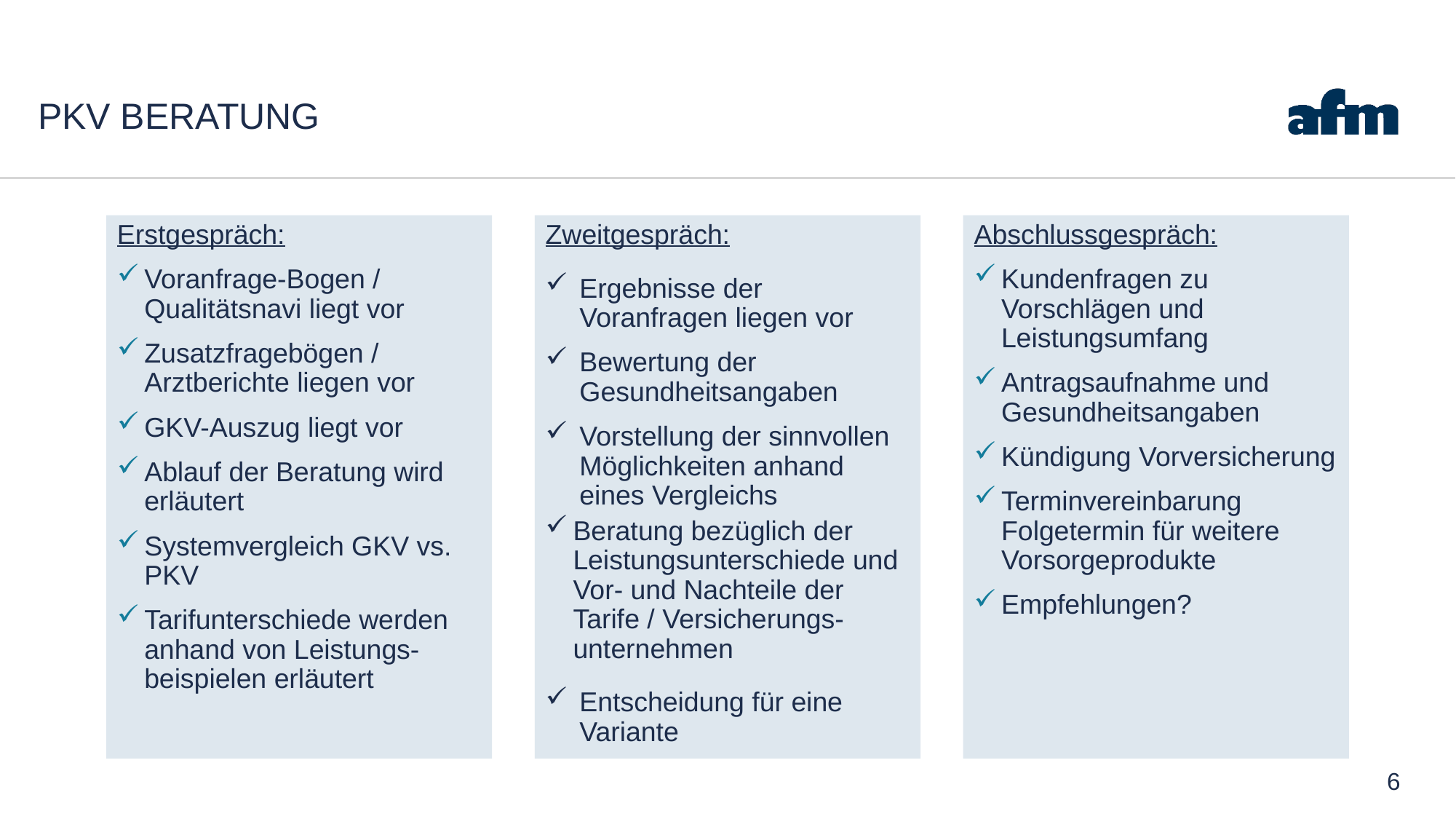

# PKV Beratung
Erstgespräch:
Voranfrage-Bogen / Qualitätsnavi liegt vor
Zusatzfragebögen / Arztberichte liegen vor
GKV-Auszug liegt vor
Ablauf der Beratung wird erläutert
Systemvergleich GKV vs. PKV
Tarifunterschiede werden anhand von Leistungs-beispielen erläutert
Zweitgespräch:
Ergebnisse der Voranfragen liegen vor
Bewertung der Gesundheitsangaben
Vorstellung der sinnvollen Möglichkeiten anhand eines Vergleichs
Beratung bezüglich der Leistungsunterschiede und Vor- und Nachteile der Tarife / Versicherungs-unternehmen
Entscheidung für eine Variante
Abschlussgespräch:
Kundenfragen zu Vorschlägen und Leistungsumfang
Antragsaufnahme und Gesundheitsangaben
Kündigung Vorversicherung
Terminvereinbarung Folgetermin für weitere Vorsorgeprodukte
Empfehlungen?
6